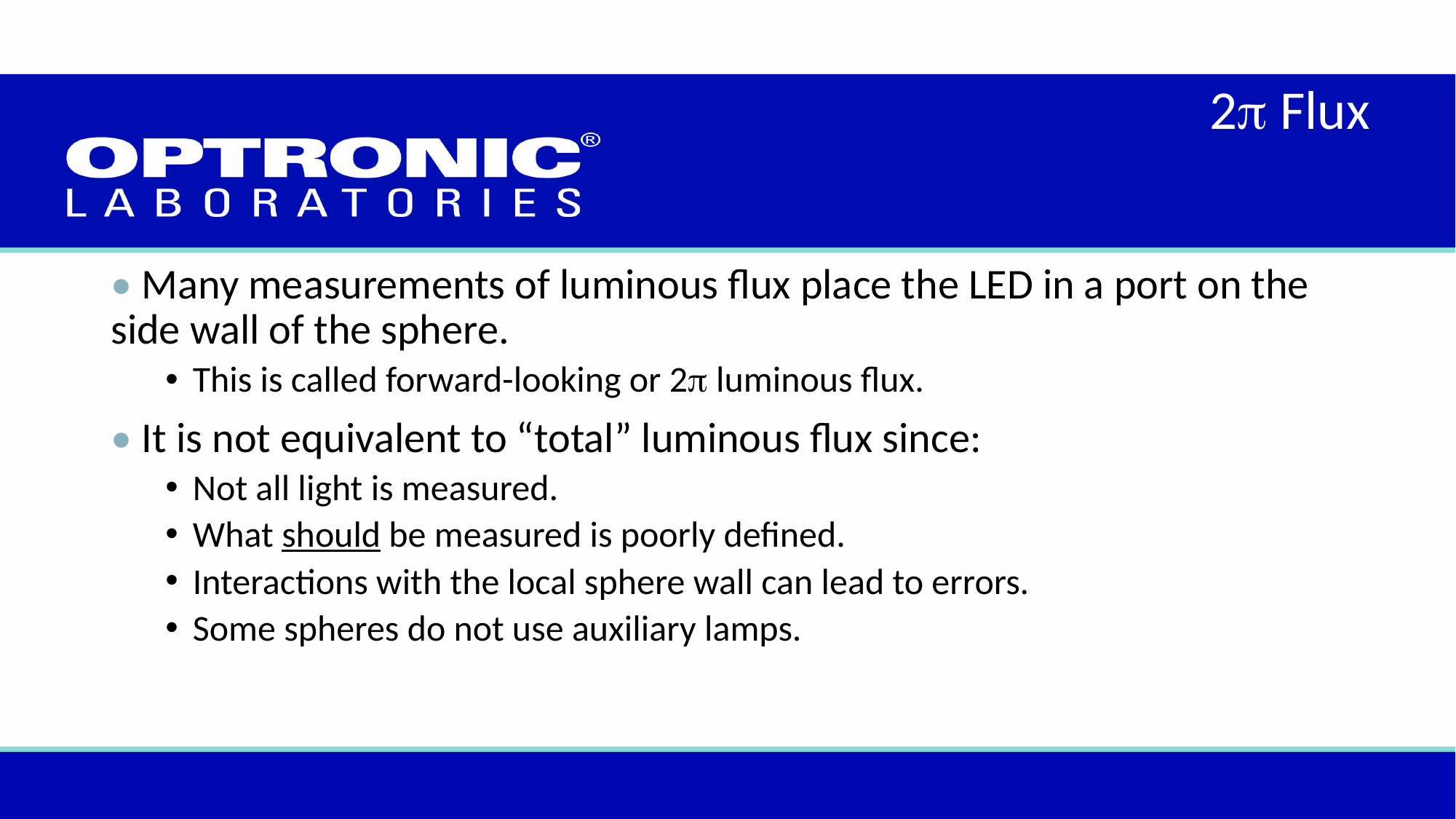

2π Flux
• Many measurements of luminous flux place the LED in a port on the side wall of the sphere.
This is called forward-looking or 2π luminous flux.
• It is not equivalent to “total” luminous flux since:
Not all light is measured.
What should be measured is poorly defined.
Interactions with the local sphere wall can lead to errors.
Some spheres do not use auxiliary lamps.